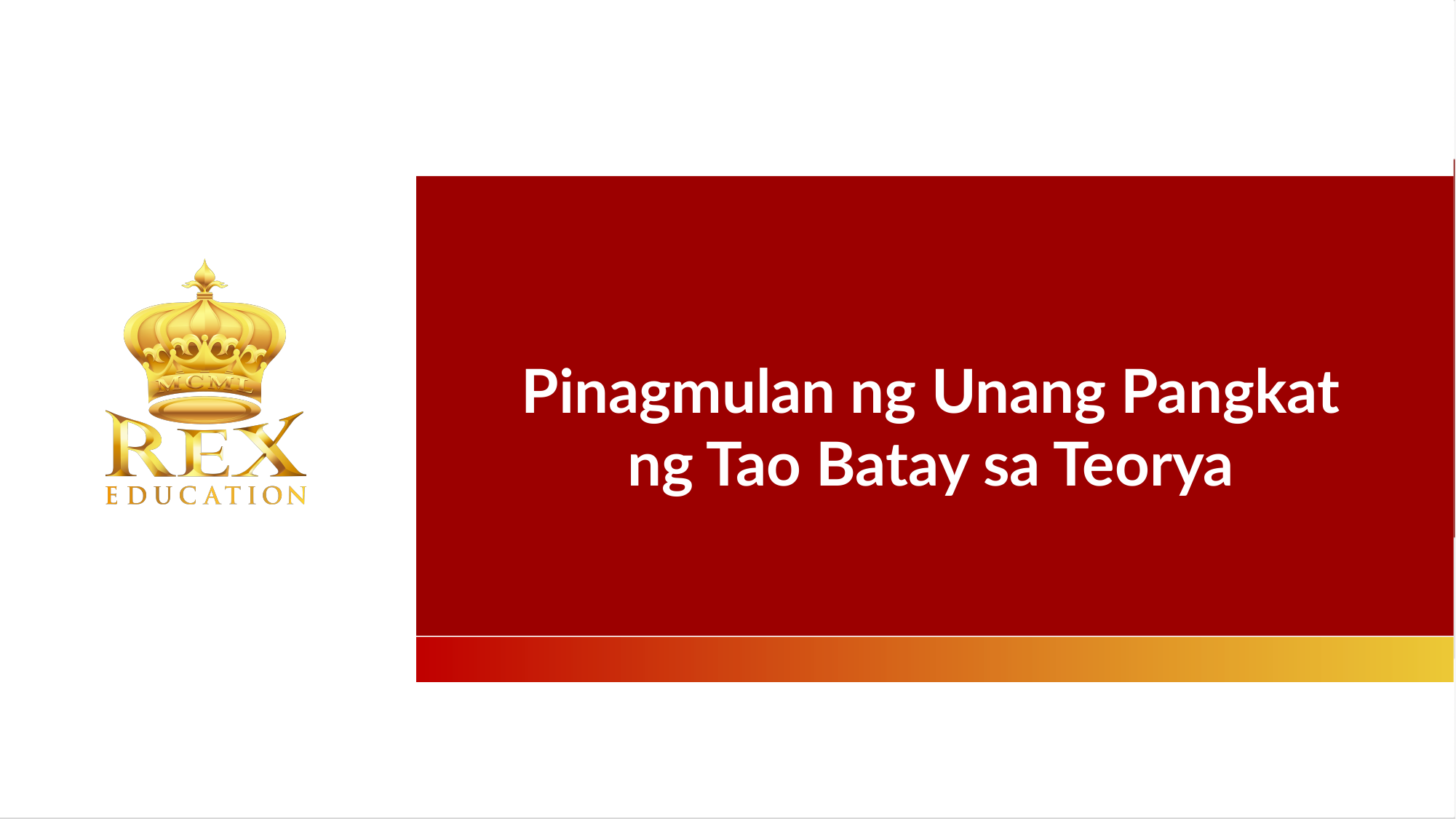

Pinagmulan ng Unang Pangkat ng Tao Batay sa Teorya